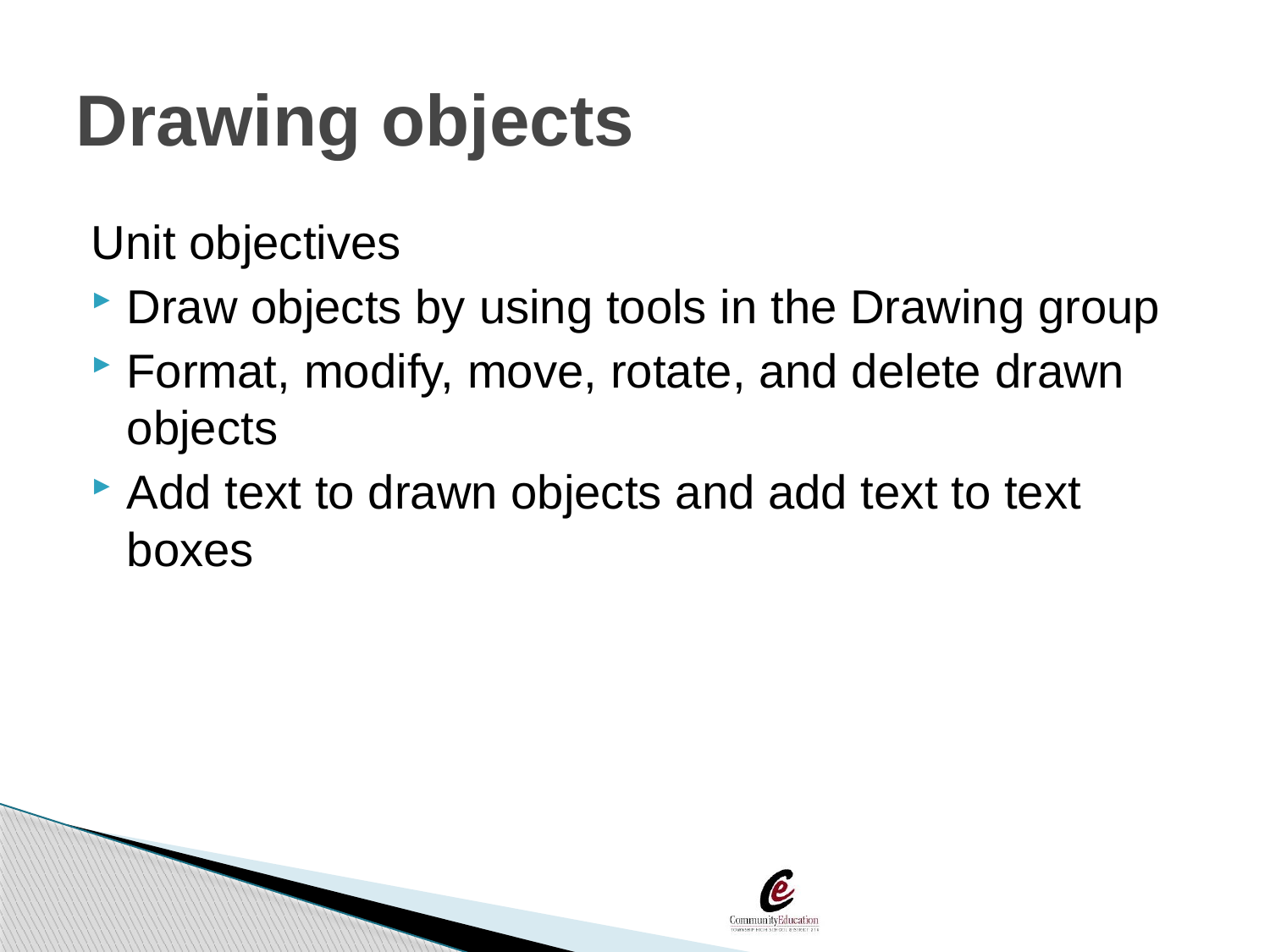

# Drawing objects
Unit objectives
Draw objects by using tools in the Drawing group
Format, modify, move, rotate, and delete drawn objects
Add text to drawn objects and add text to text boxes